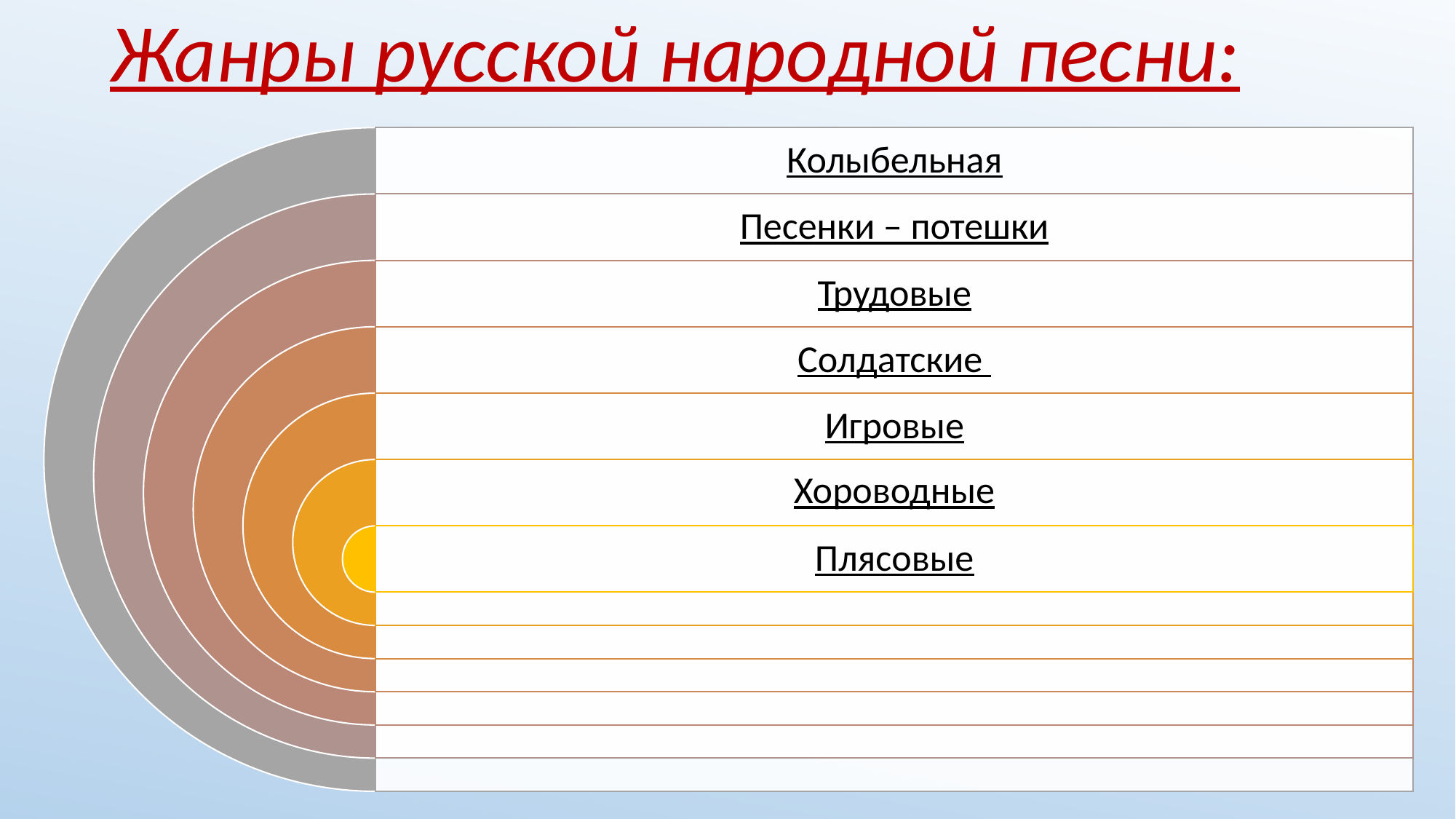

# Жанры русской народной песни:
Колыбельная
Песенки – потешки
Трудовые
Солдатские
Игровые
Хороводные
Плясовые